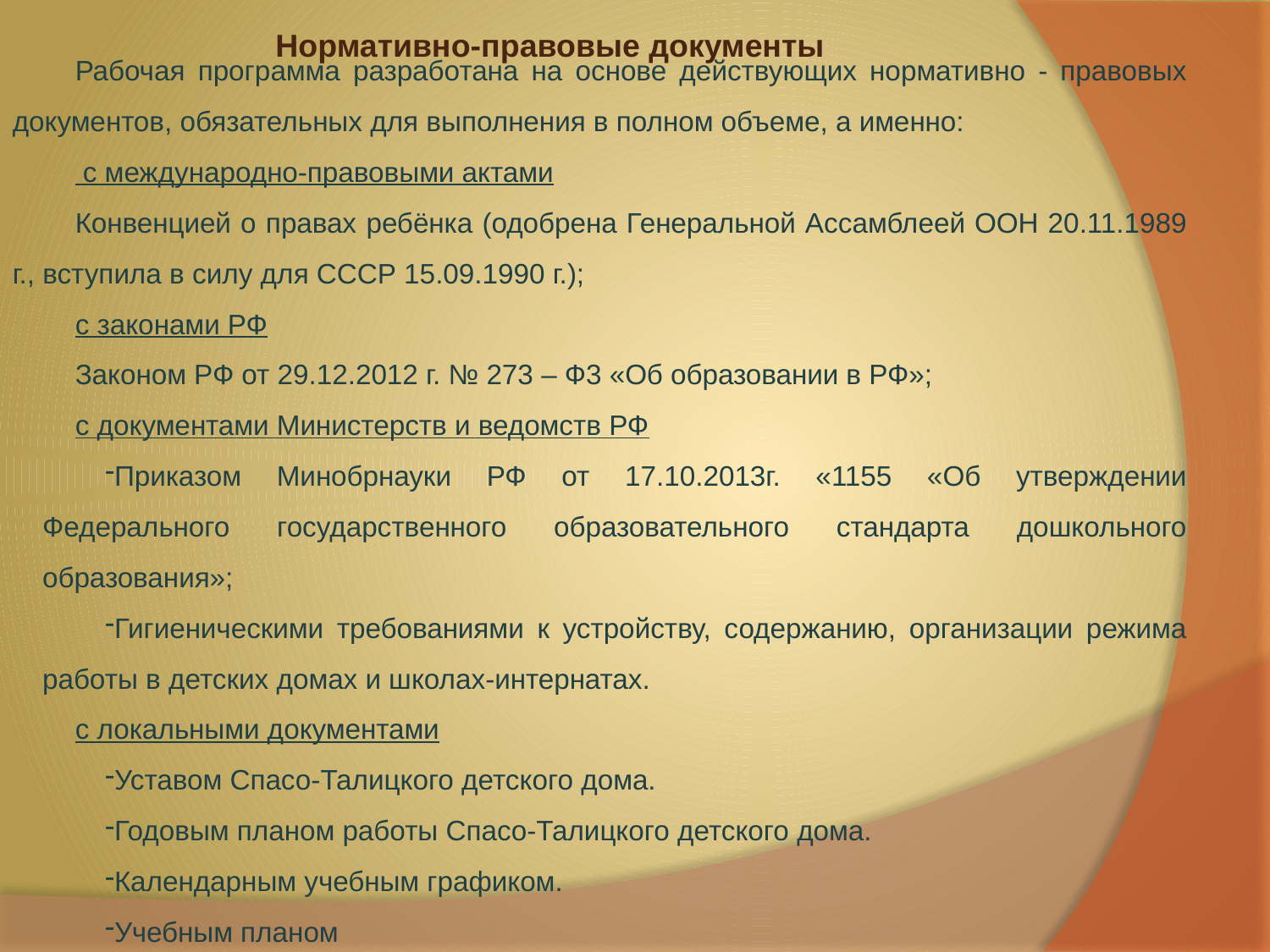

Нормативно-правовые документы
Рабочая программа разработана на основе действующих нормативно - правовых документов, обязательных для выполнения в полном объеме, а именно:
 с международно-правовыми актами
Конвенцией о правах ребёнка (одобрена Генеральной Ассамблеей ООН 20.11.1989 г., вступила в силу для СССР 15.09.1990 г.);
с законами РФ
Законом РФ от 29.12.2012 г. № 273 – Ф3 «Об образовании в РФ»;
с документами Министерств и ведомств РФ
Приказом Минобрнауки РФ от 17.10.2013г. «1155 «Об утверждении Федерального государственного образовательного стандарта дошкольного образования»;
Гигиеническими требованиями к устройству, содержанию, организации режима работы в детских домах и школах-интернатах.
с локальными документами
Уставом Спасо-Талицкого детского дома.
Годовым планом работы Спасо-Талицкого детского дома.
Календарным учебным графиком.
Учебным планом